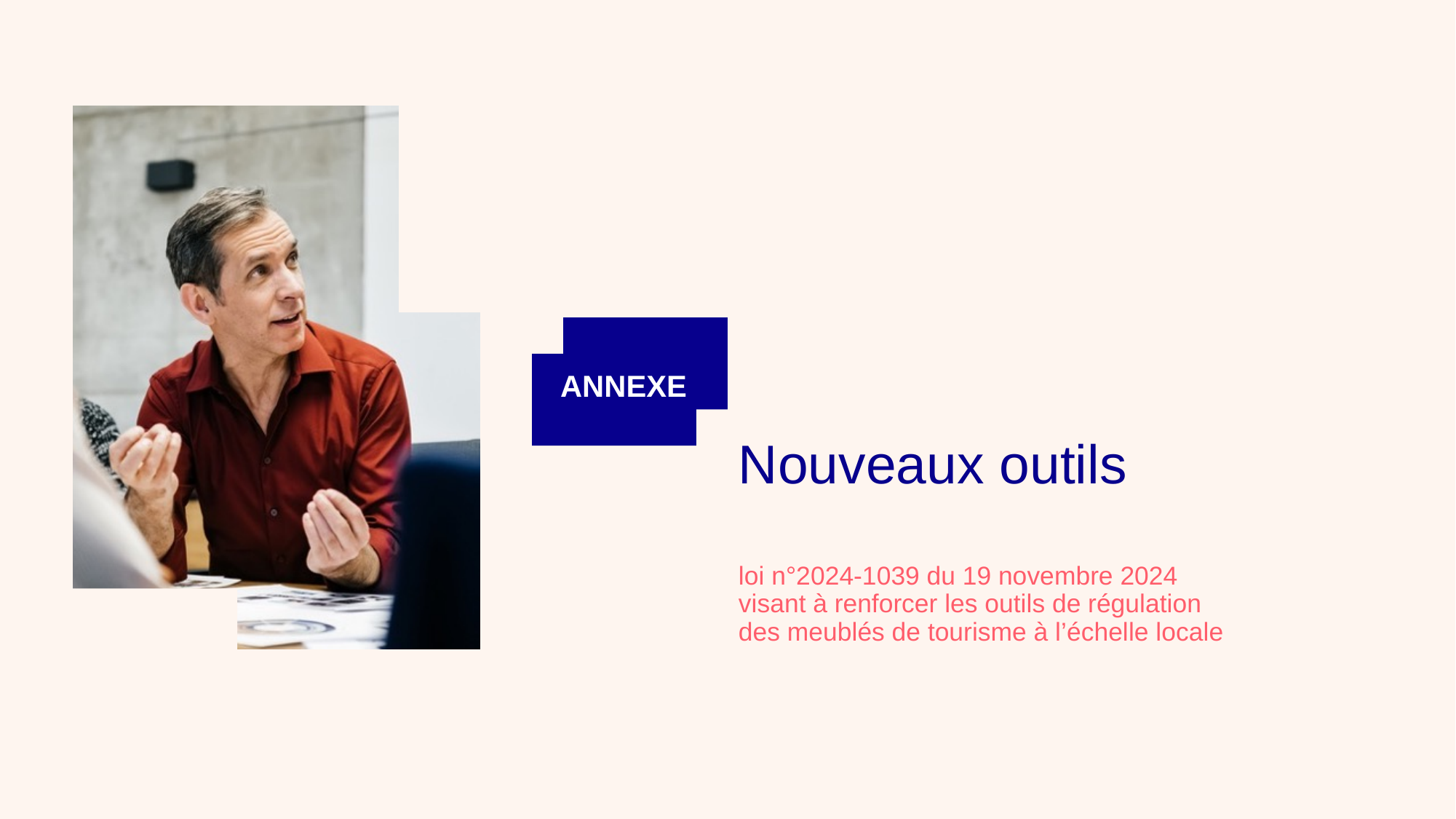

ANNEXE
# Nouveaux outils
loi n°2024-1039 du 19 novembre 2024 visant à renforcer les outils de régulation des meublés de tourisme à l’échelle locale